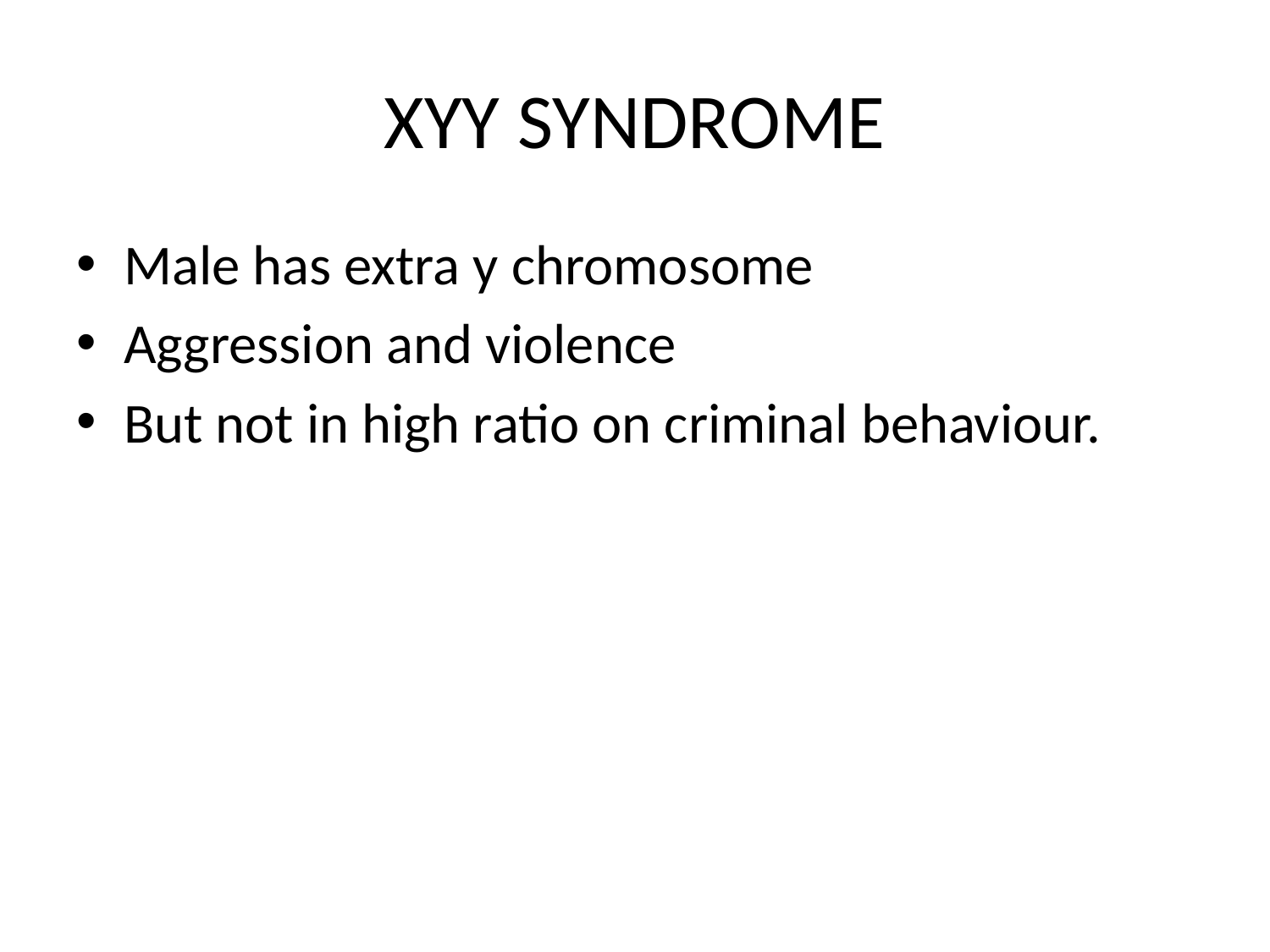

# XYY SYNDROME
Male has extra y chromosome
Aggression and violence
But not in high ratio on criminal behaviour.